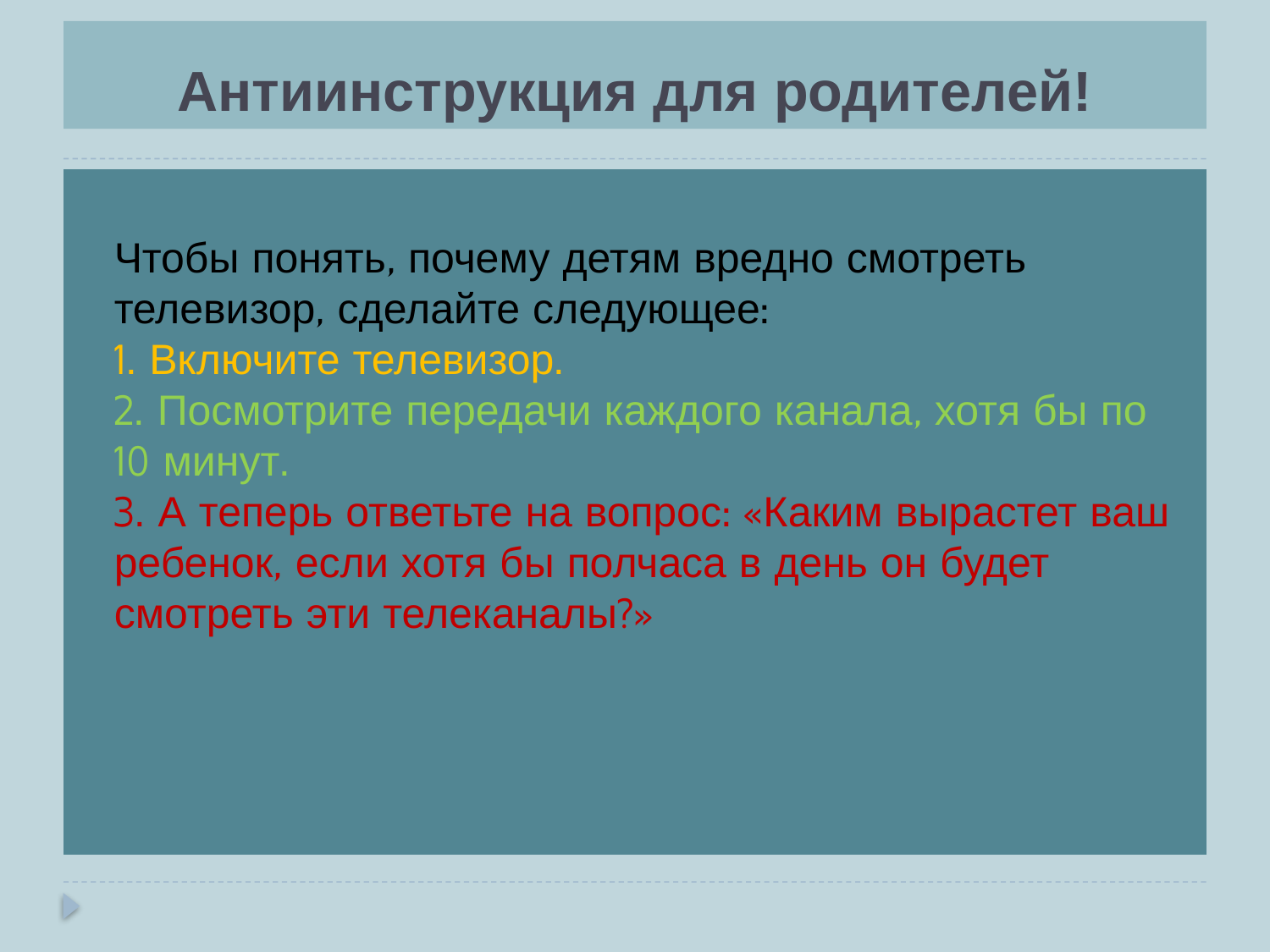

# Антиинструкция для родителей!
Чтобы понять, почему детям вредно смотреть телевизор, сделайте следующее:
1. Включите телевизор.
2. Посмотрите передачи каждого канала, хотя бы по 10 минут.
3. А теперь ответьте на вопрос: «Каким вырастет ваш ребенок, если хотя бы полчаса в день он будет смотреть эти телеканалы?»